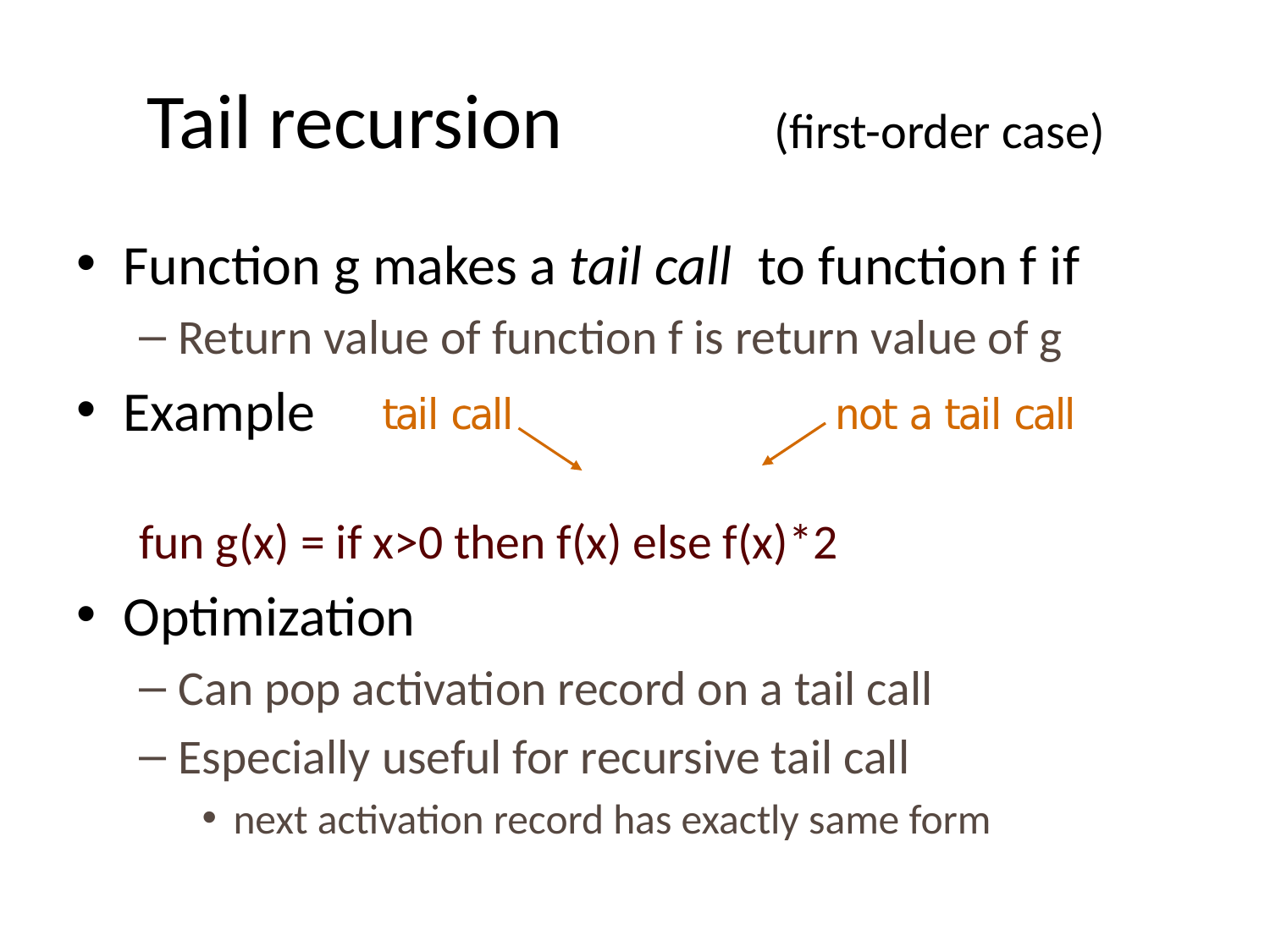

# Tail recursion            (first-order case)
Function g makes a tail call  to function f if
Return value of function f is return value of g
Example
fun g(x) = if x>0 then f(x) else f(x)*2
Optimization
Can pop activation record on a tail call
Especially useful for recursive tail call
next activation record has exactly same form
tail call

not a tail call